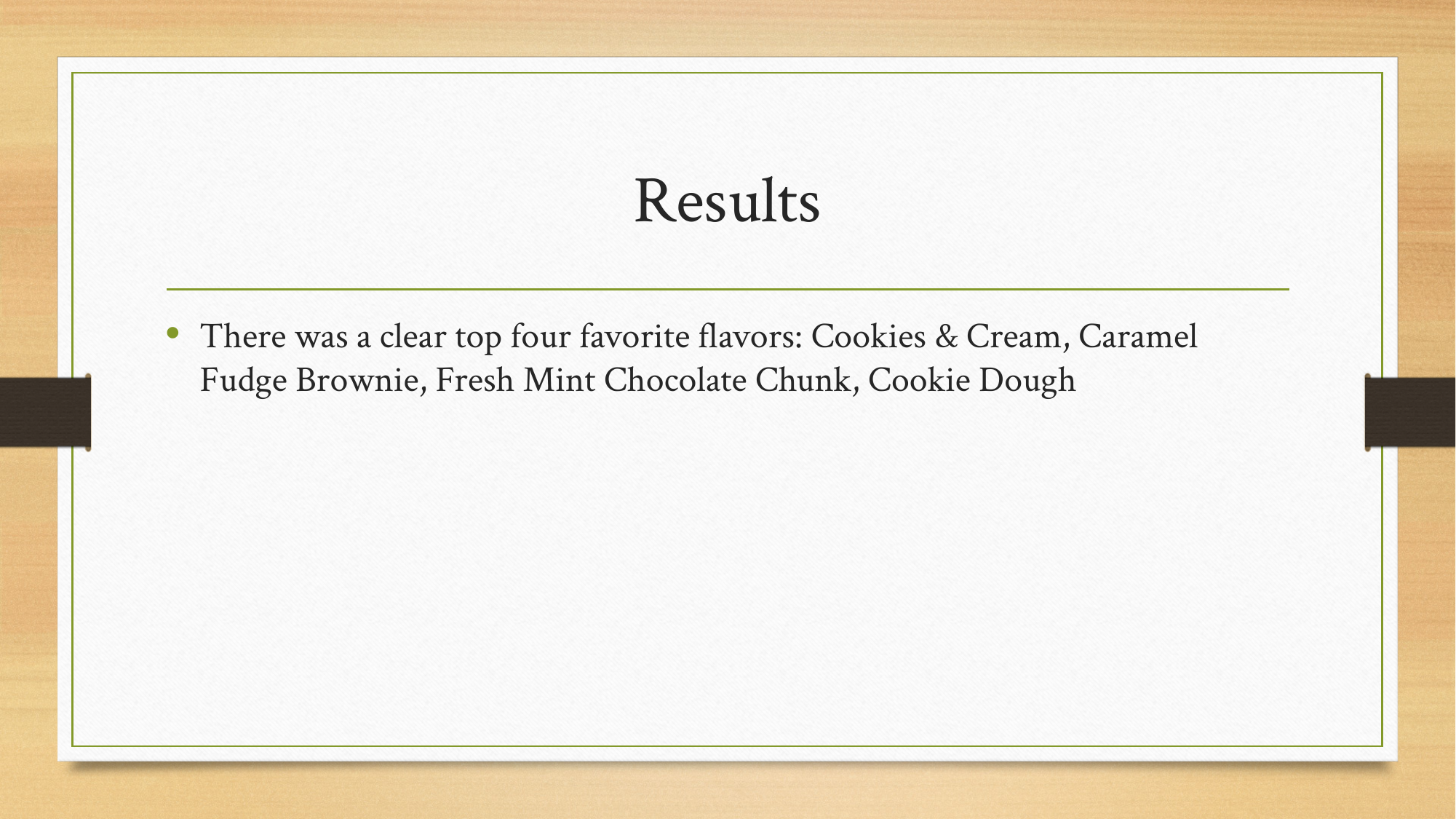

# Results
There was a clear top four favorite flavors: Cookies & Cream, Caramel Fudge Brownie, Fresh Mint Chocolate Chunk, Cookie Dough